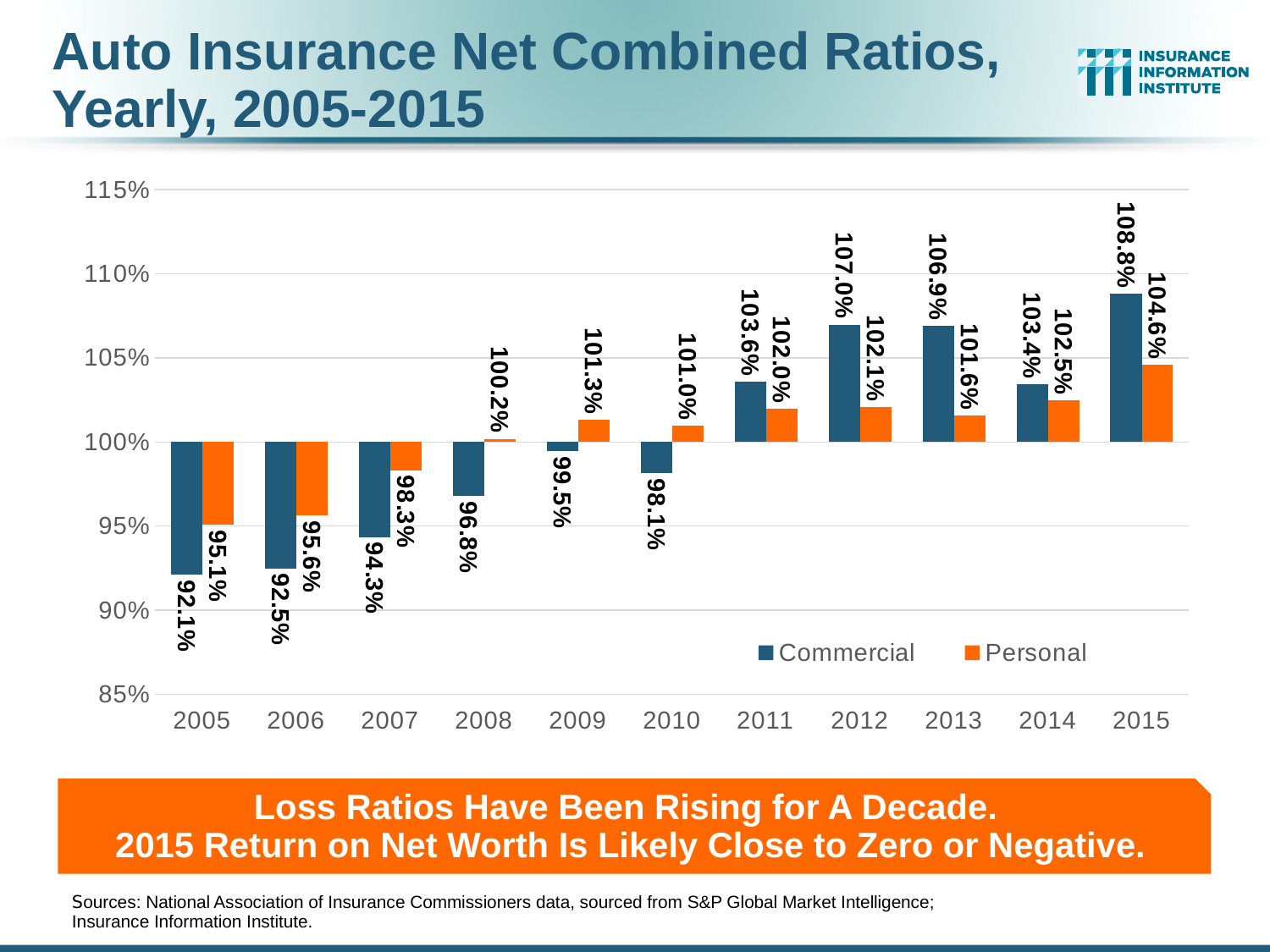

# Auto Insurance Net Combined Ratios, Yearly, 2005-2015

### Chart

| Category | Commercial  | Personal |
|---|---|---|
| 2005 | 0.920998673823363 | 0.950815484377267 |
| 2006 | 0.924959210763748 | 0.956289891499551 |
| 2007 | 0.943361543002493 | 0.983177689157161 |
| 2008 | 0.967865497260925 | 1.001904683000914 |
| 2009 | 0.994516714421516 | 1.013160956497794 |
| 2010 | 0.981411231286128 | 1.009730966746603 |
| 2011 | 1.035926481761856 | 1.0199829159436 |
| 2012 | 1.06978204791456 | 1.020587127018072 |
| 2013 | 1.069219187470926 | 1.015526046337424 |
| 2014 | 1.034303342316752 | 1.02463479563102 |
| 2015 | 1.087919072582351 | 1.046020736182409 |
Loss Ratios Have Been Rising for A Decade.
2015 Return on Net Worth Is Likely Close to Zero or Negative.
Sources: National Association of Insurance Commissioners data, sourced from S&P Global Market Intelligence;
Insurance Information Institute.